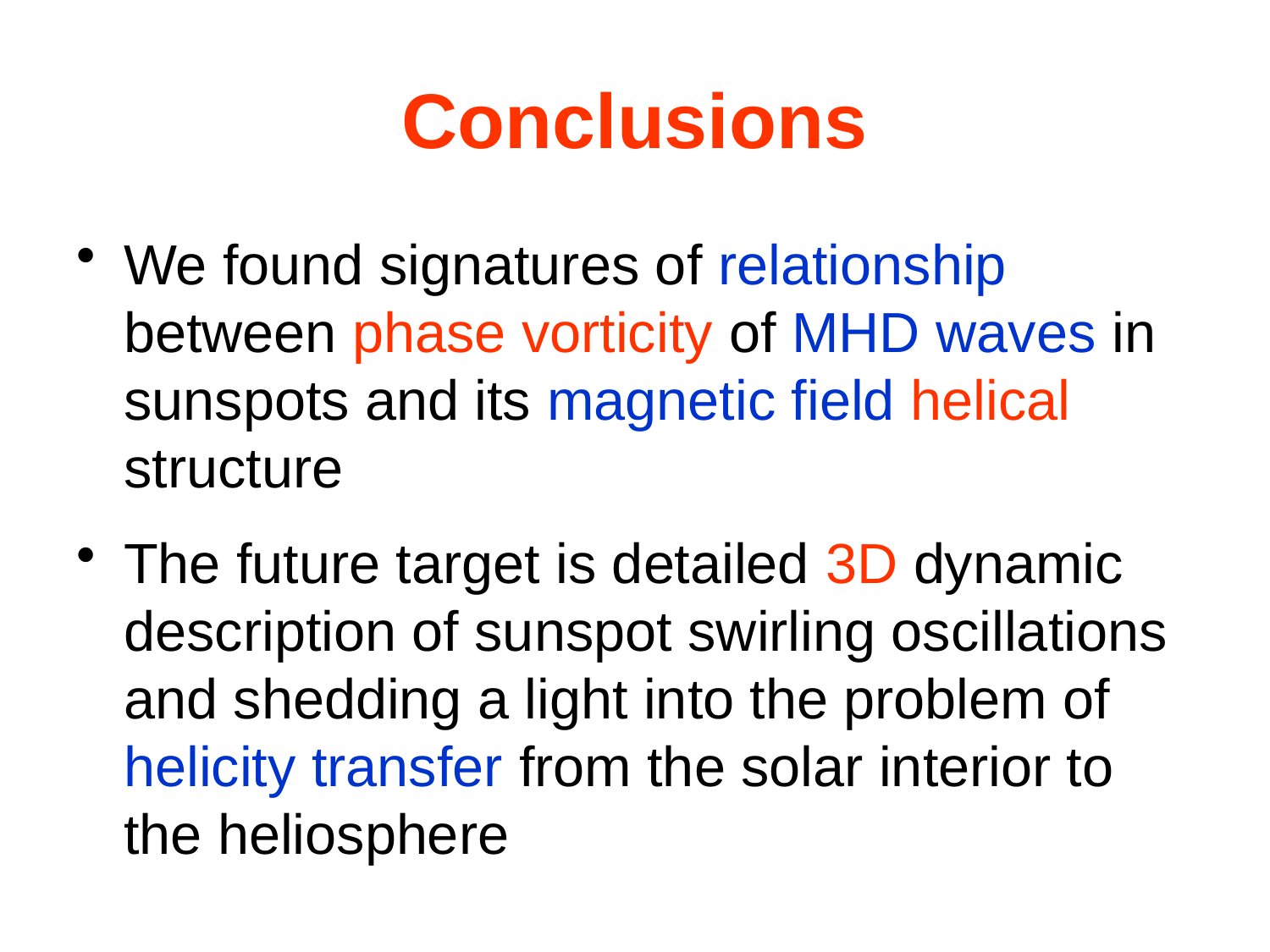

# Conclusions
We found signatures of relationship between phase vorticity of MHD waves in sunspots and its magnetic field helical structure
The future target is detailed 3D dynamic description of sunspot swirling oscillations and shedding a light into the problem of helicity transfer from the solar interior to the heliosphere